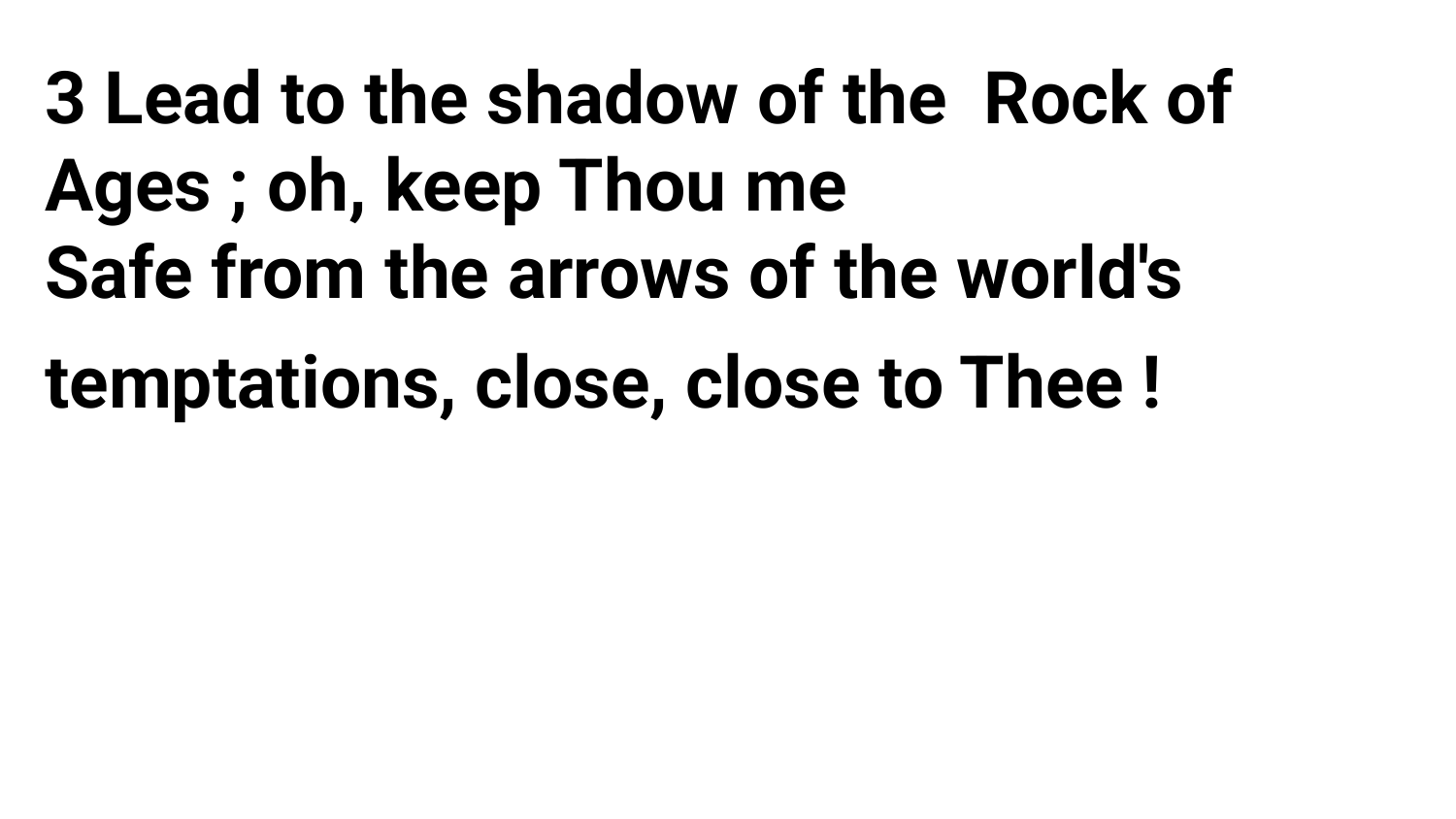

3 Lead to the shadow of the  Rock of
Ages ; oh, keep Thou me
Safe from the arrows of the world's
temptations, close, close to Thee !